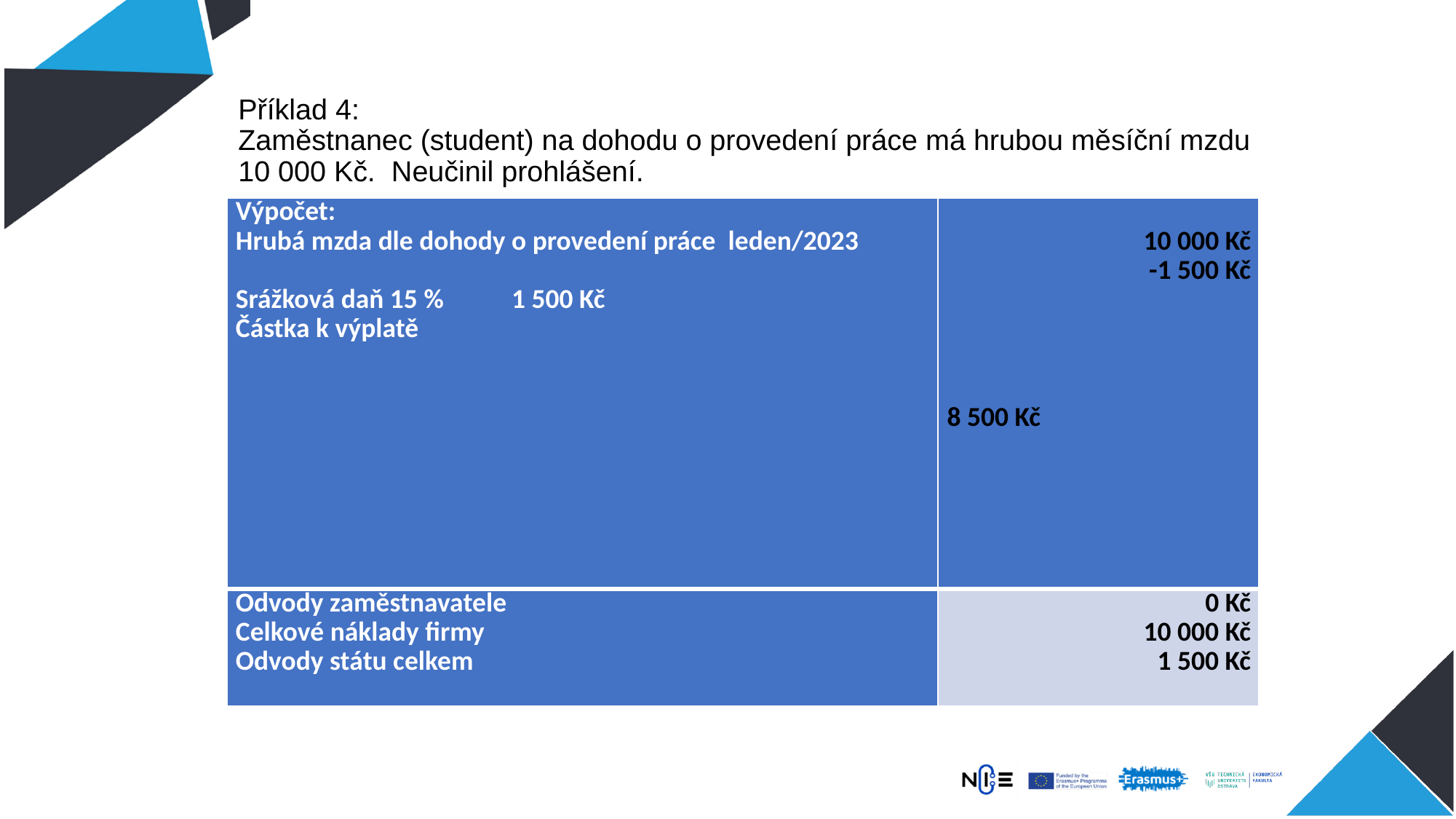

# Příklad 4: Zaměstnanec (student) na dohodu o provedení práce má hrubou měsíční mzdu 10 000 Kč.  Neučinil prohlášení.
| Výpočet: Hrubá mzda dle dohody o provedení práce leden/2023 Srážková daň 15 % 1 500 Kč Částka k výplatě | 10 000 Kč -1 500 Kč       8 500 Kč |
| --- | --- |
| Odvody zaměstnavatele Celkové náklady firmy Odvody státu celkem | 0 Kč 10 000 Kč 1 500 Kč |